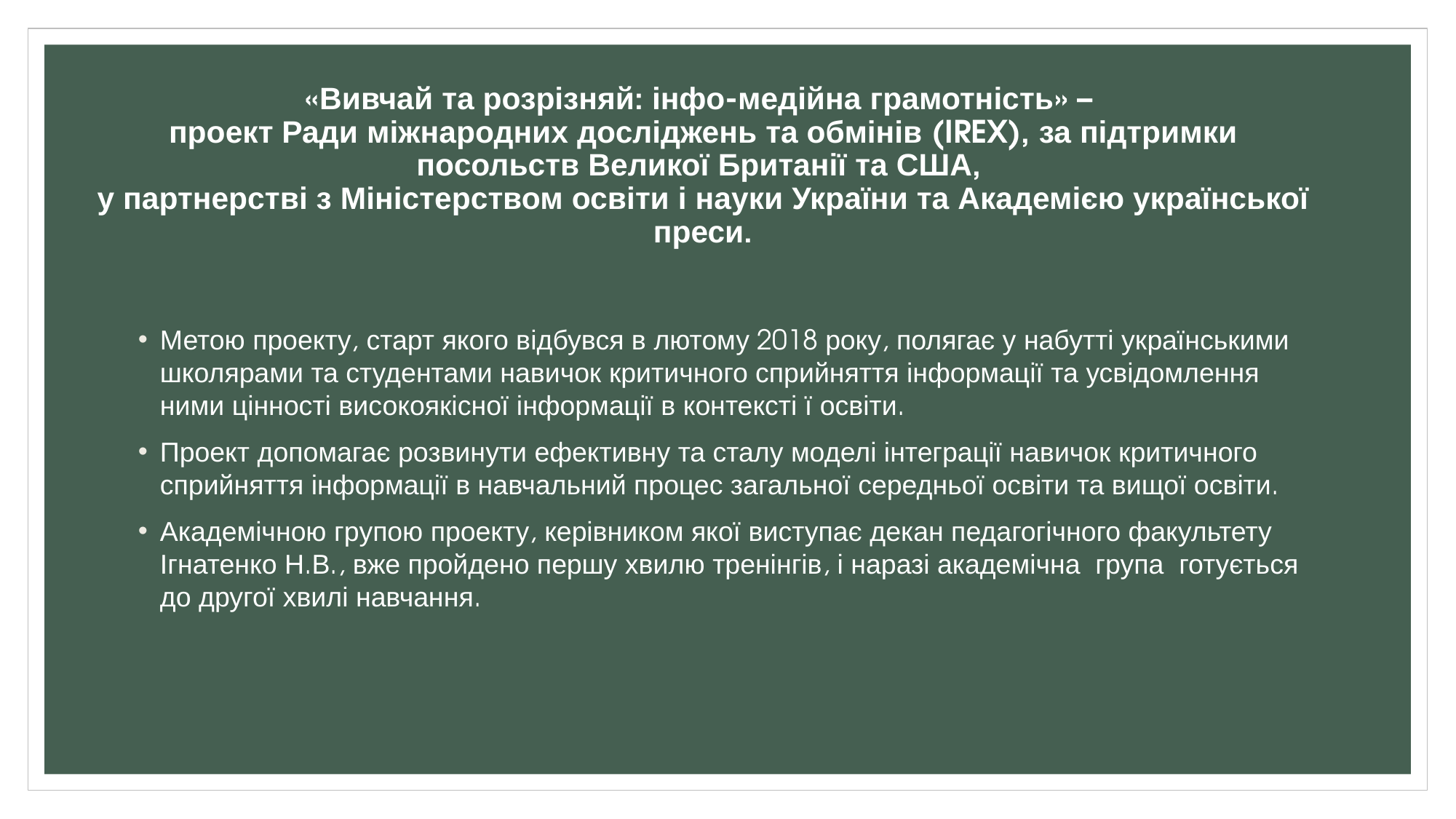

# «Вивчай та розрізняй: інфо-медійна грамотність» – проект Ради міжнародних досліджень та обмінів (IREX), за підтримки посольств Великої Британії та США, у партнерстві з Міністерством освіти і науки України та Академією української преси.

Метою проекту, старт якого відбувся в лютому 2018 року, полягає у набутті українськими школярами та студентами навичок критичного сприйняття інформації та усвідомлення ними цінності високоякісної інформації в контексті ї освіти.
Проект допомагає розвинути ефективну та сталу моделі інтеграції навичок критичного сприйняття інформації в навчальний процес загальної середньої освіти та вищої освіти.
Академічною групою проекту, керівником якої виступає декан педагогічного факультету Ігнатенко Н.В., вже пройдено першу хвилю тренінгів, і наразі академічна  група  готується до другої хвилі навчання.